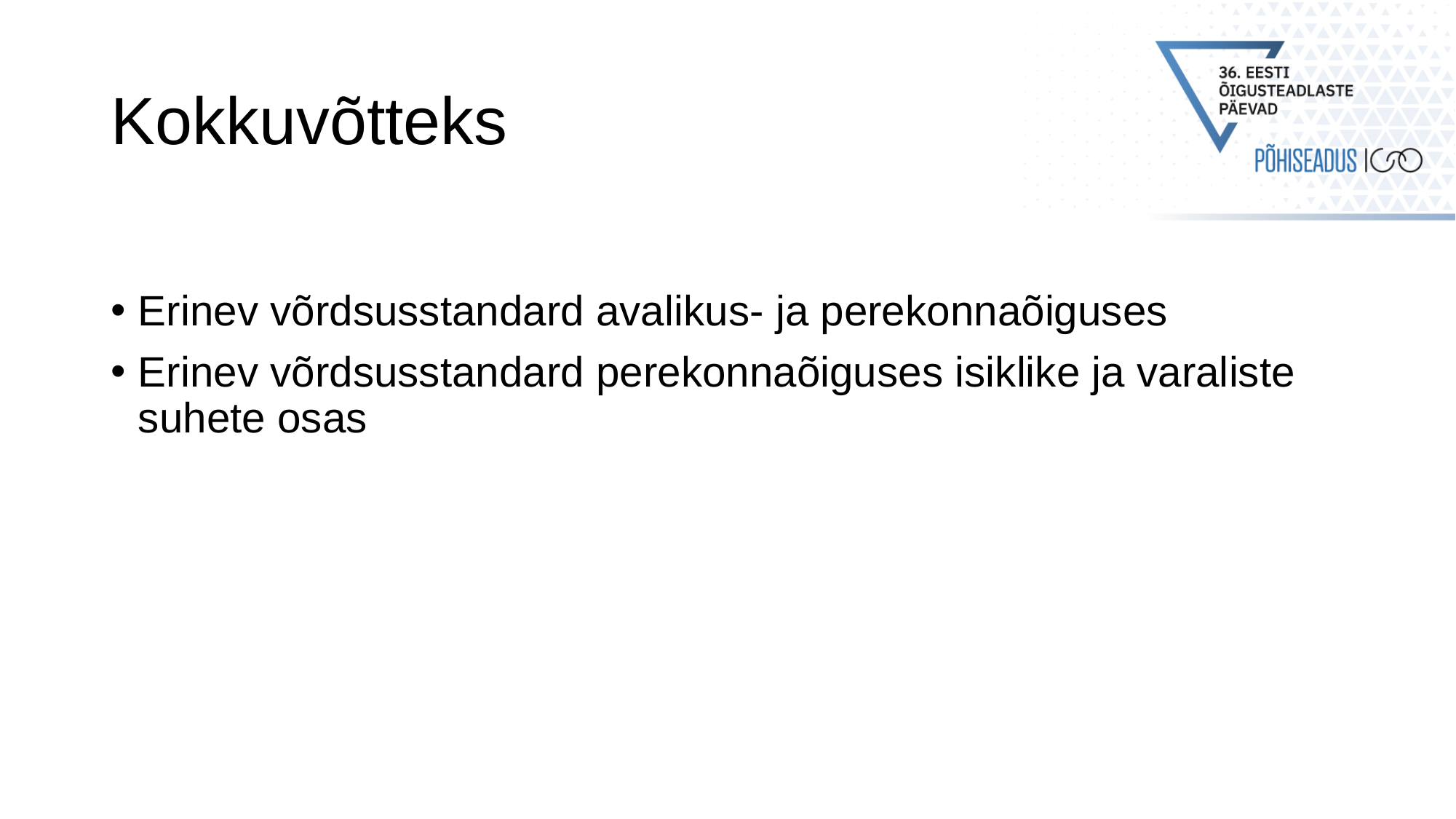

# Kokkuvõtteks

Erinev võrdsusstandard avalikus- ja perekonnaõiguses
Erinev võrdsusstandard perekonnaõiguses isiklike ja varaliste suhete osas